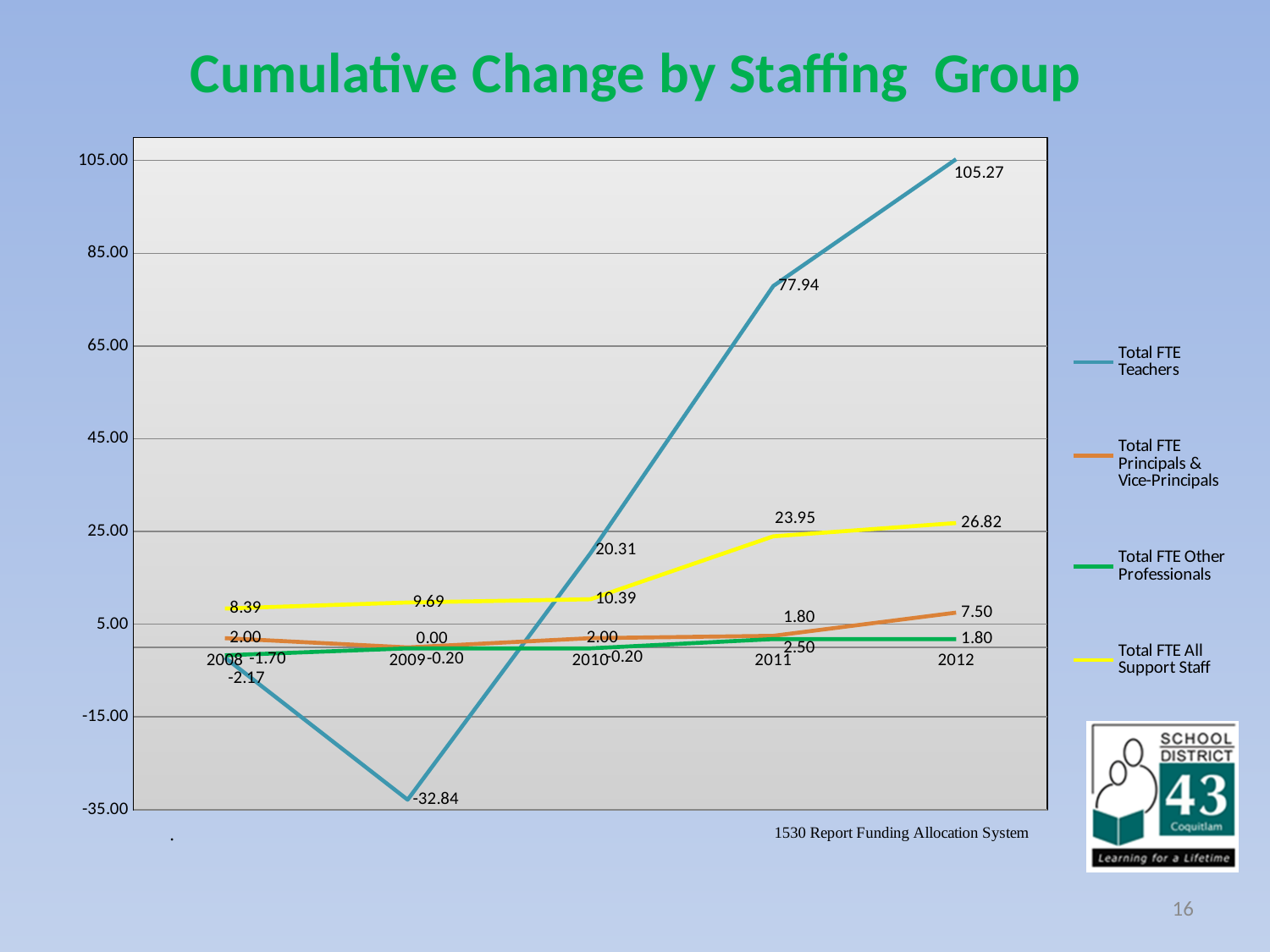

### Chart: Cumulative Change by Staffing  Group

| Category | Total FTE Teachers | Total FTE Principals & Vice-Principals | Total FTE Other Professionals | Total FTE All Support Staff |
|---|---|---|---|---|
| 2008 | -2.1699999999998454 | 2.0 | -1.7000000000000028 | 8.385999999999967 |
| 2009 | -32.83999999999992 | 0.0 | -0.20000000000000284 | 9.69299999999987 |
| 2010 | 20.309999999999718 | 2.0 | -0.20000000000000284 | 10.393999999999892 |
| 2011 | 77.94000000000028 | 2.500000000000014 | 1.7999999999999972 | 23.953999999999837 |
| 2012 | 105.27470000000017 | 7.5 | 1.7999999999999972 | 26.821900000000028 |
16